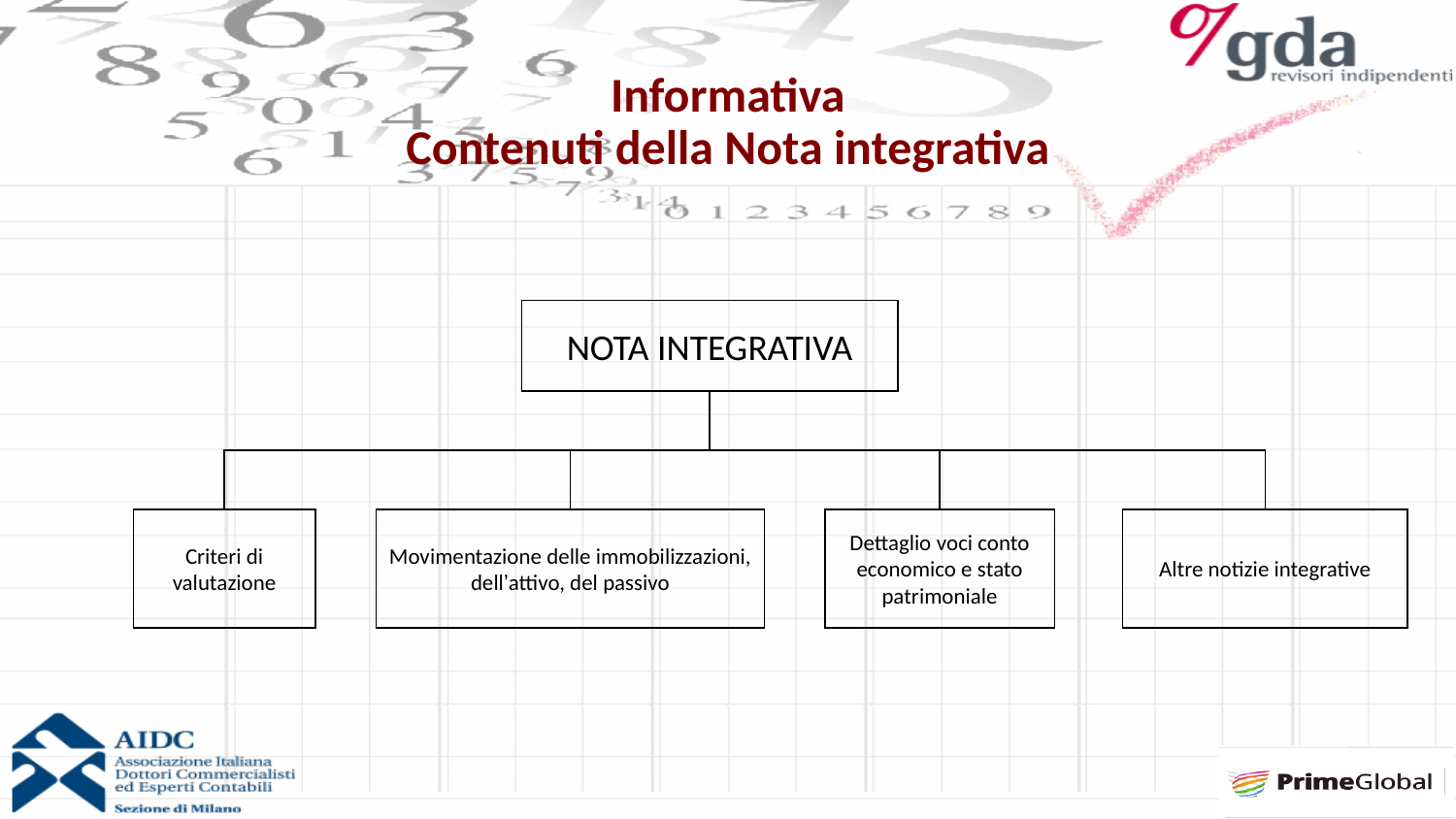

# Informativa Contenuti della Nota integrativa
NOTA INTEGRATIVA
Criteri di valutazione
Movimentazione delle immobilizzazioni, dell’attivo, del passivo
Dettaglio voci conto economico e stato patrimoniale
Altre notizie integrative